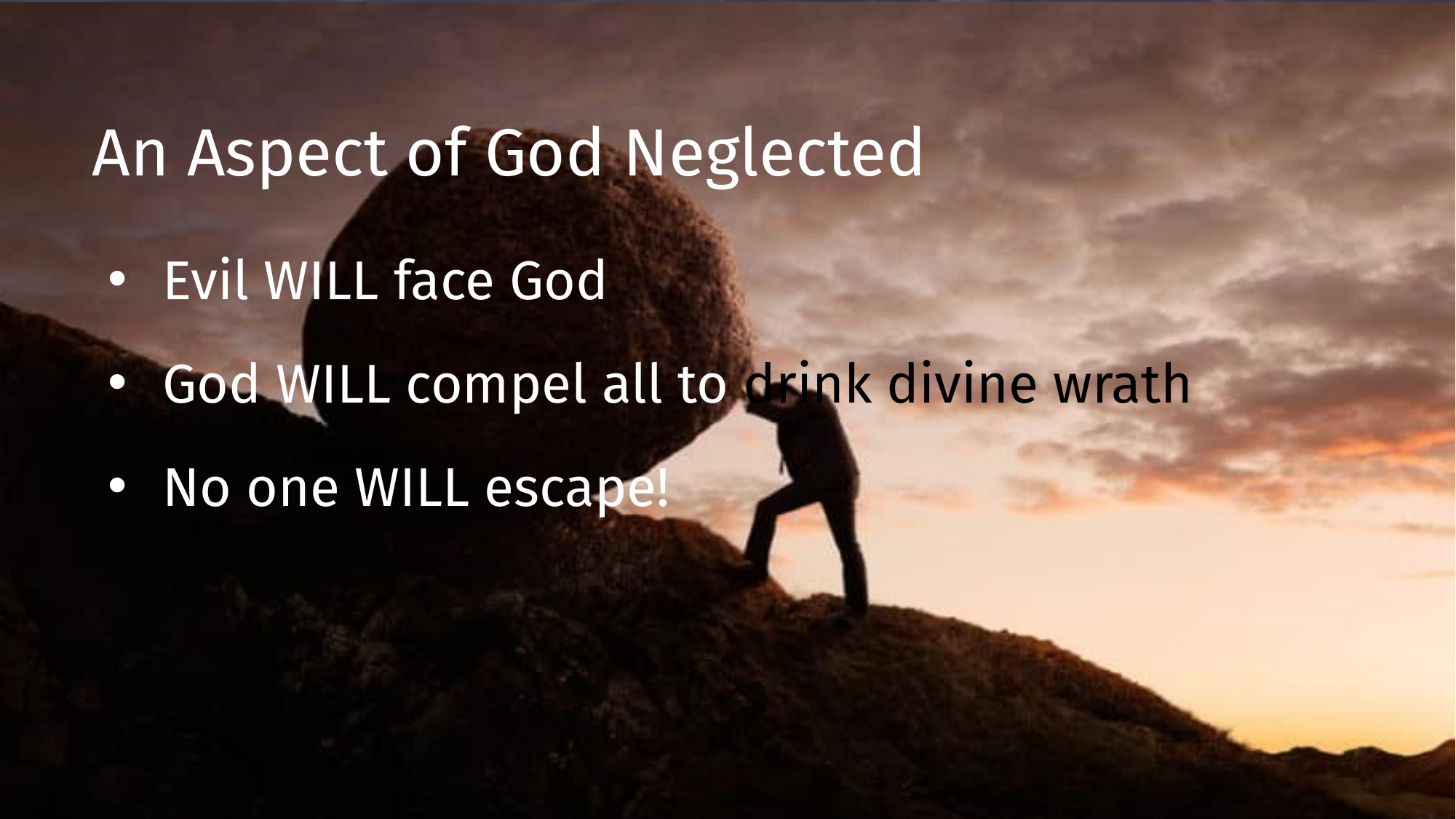

# An Aspect of God Neglected
Evil WILL face God
God WILL compel all to drink divine wrath
No one WILL escape!